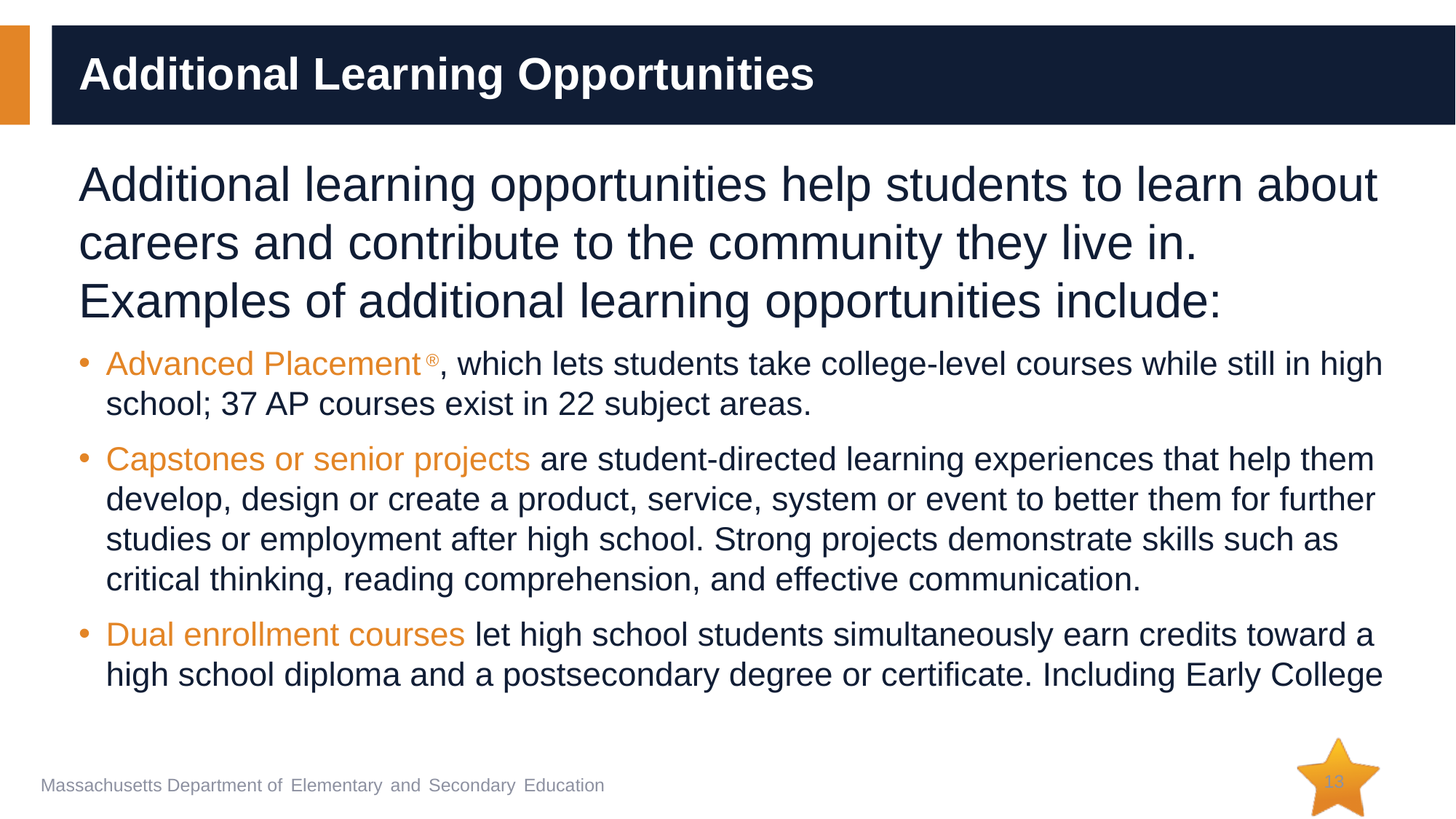

# Additional Learning Opportunities
Additional learning opportunities help students to learn about careers and contribute to the community they live in. Examples of additional learning opportunities include:
Advanced Placement ®, which lets students take college-level courses while still in high school; 37 AP courses exist in 22 subject areas.
Capstones or senior projects are student-directed learning experiences that help them develop, design or create a product, service, system or event to better them for further studies or employment after high school. Strong projects demonstrate skills such as critical thinking, reading comprehension, and effective communication.
Dual enrollment courses let high school students simultaneously earn credits toward a high school diploma and a postsecondary degree or certificate. Including Early College

13